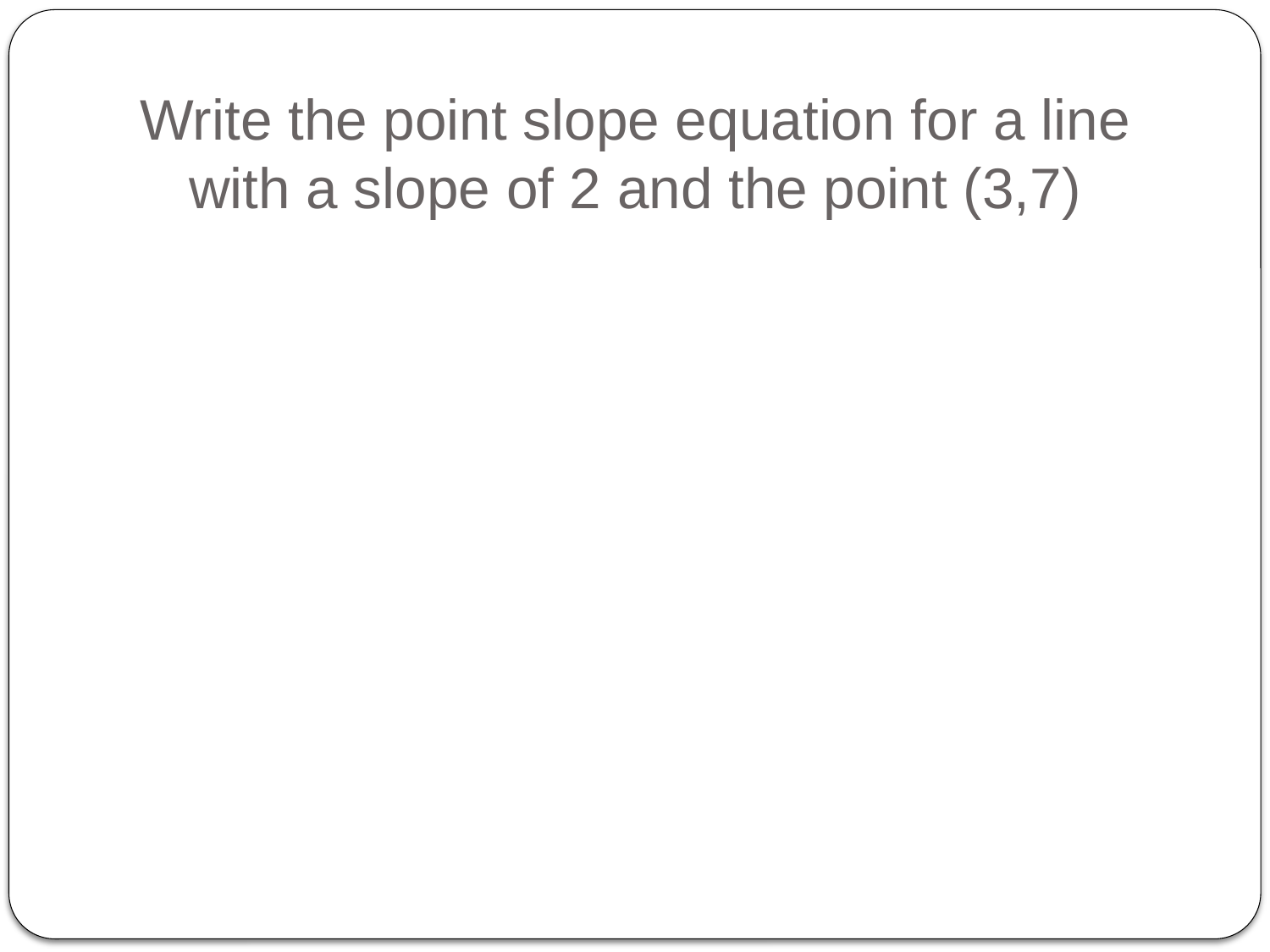

# Write the point slope equation for a line with a slope of 2 and the point (3,7)